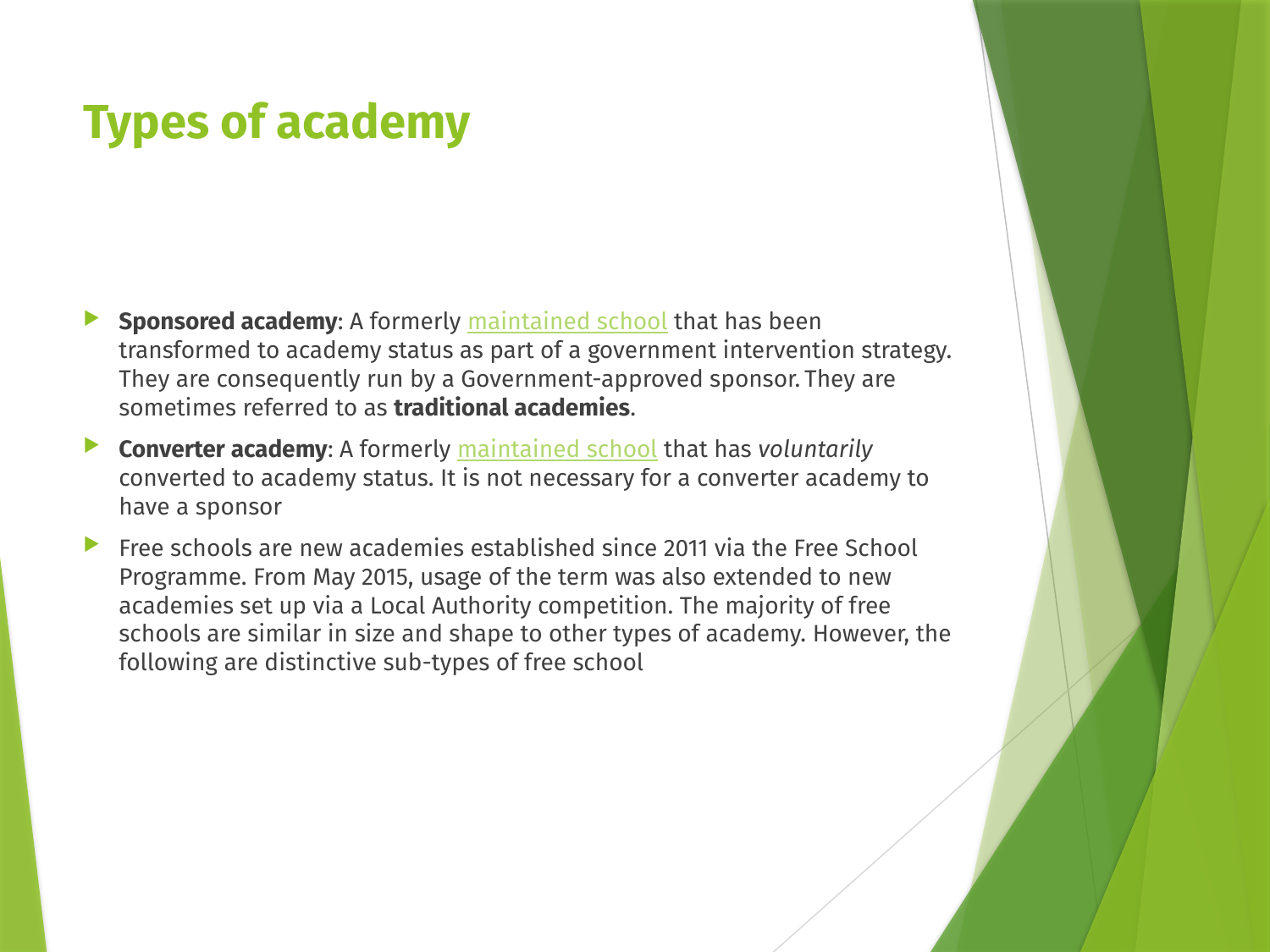

# Types of academy
Sponsored academy: A formerly maintained school that has been transformed to academy status as part of a government intervention strategy. They are consequently run by a Government-approved sponsor. They are sometimes referred to as traditional academies.
Converter academy: A formerly maintained school that has voluntarily converted to academy status. It is not necessary for a converter academy to have a sponsor
Free schools are new academies established since 2011 via the Free School Programme. From May 2015, usage of the term was also extended to new academies set up via a Local Authority competition. The majority of free schools are similar in size and shape to other types of academy. However, the following are distinctive sub-types of free school